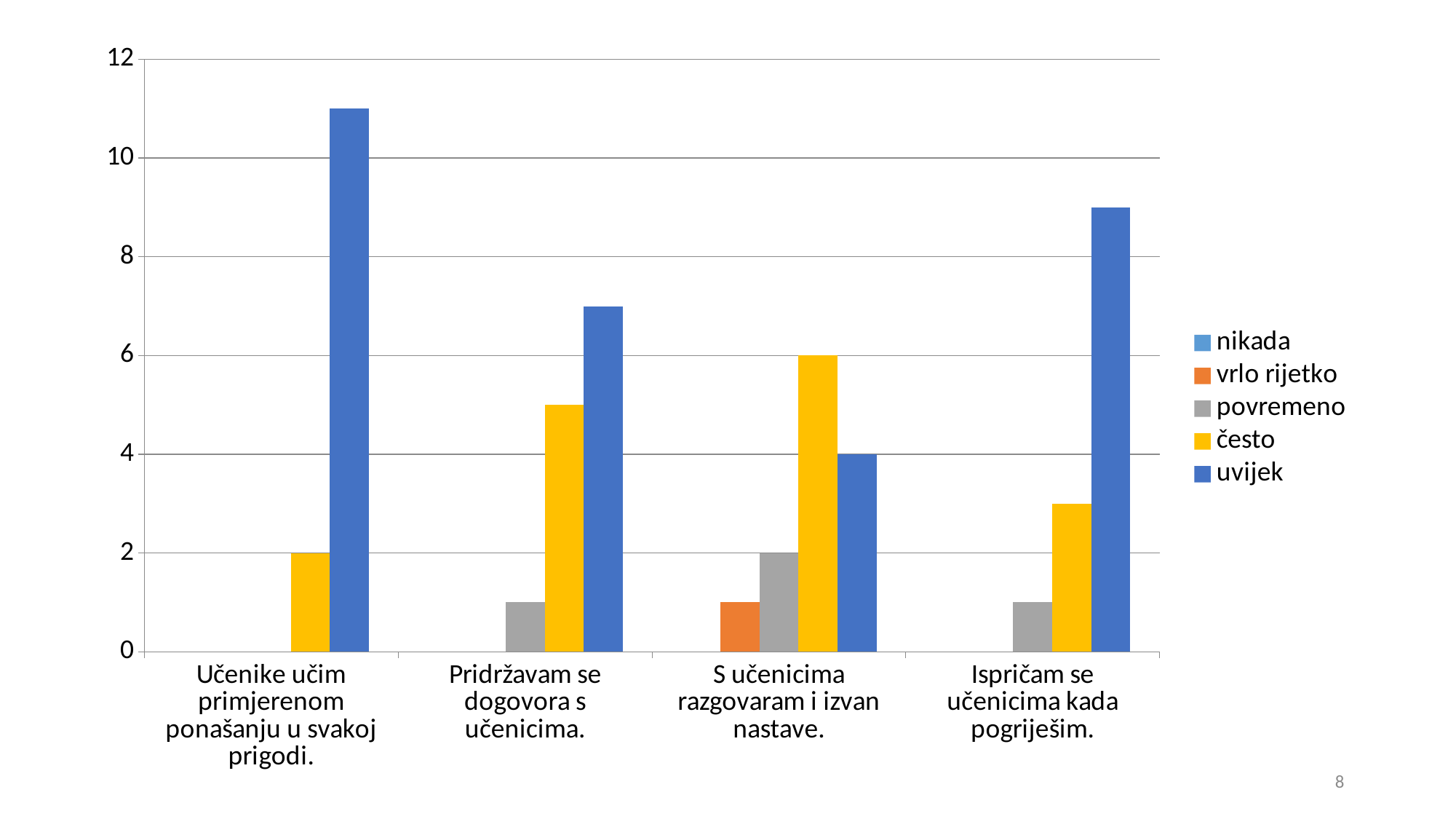

### Chart

| Category | nikada | vrlo rijetko | povremeno | često | uvijek |
|---|---|---|---|---|---|
| Učenike učim primjerenom ponašanju u svakoj prigodi. | None | None | None | 2.0 | 11.0 |
| Pridržavam se dogovora s učenicima. | None | None | 1.0 | 5.0 | 7.0 |
| S učenicima razgovaram i izvan nastave. | None | 1.0 | 2.0 | 6.0 | 4.0 |
| Ispričam se učenicima kada pogriješim. | None | None | 1.0 | 3.0 | 9.0 |
8